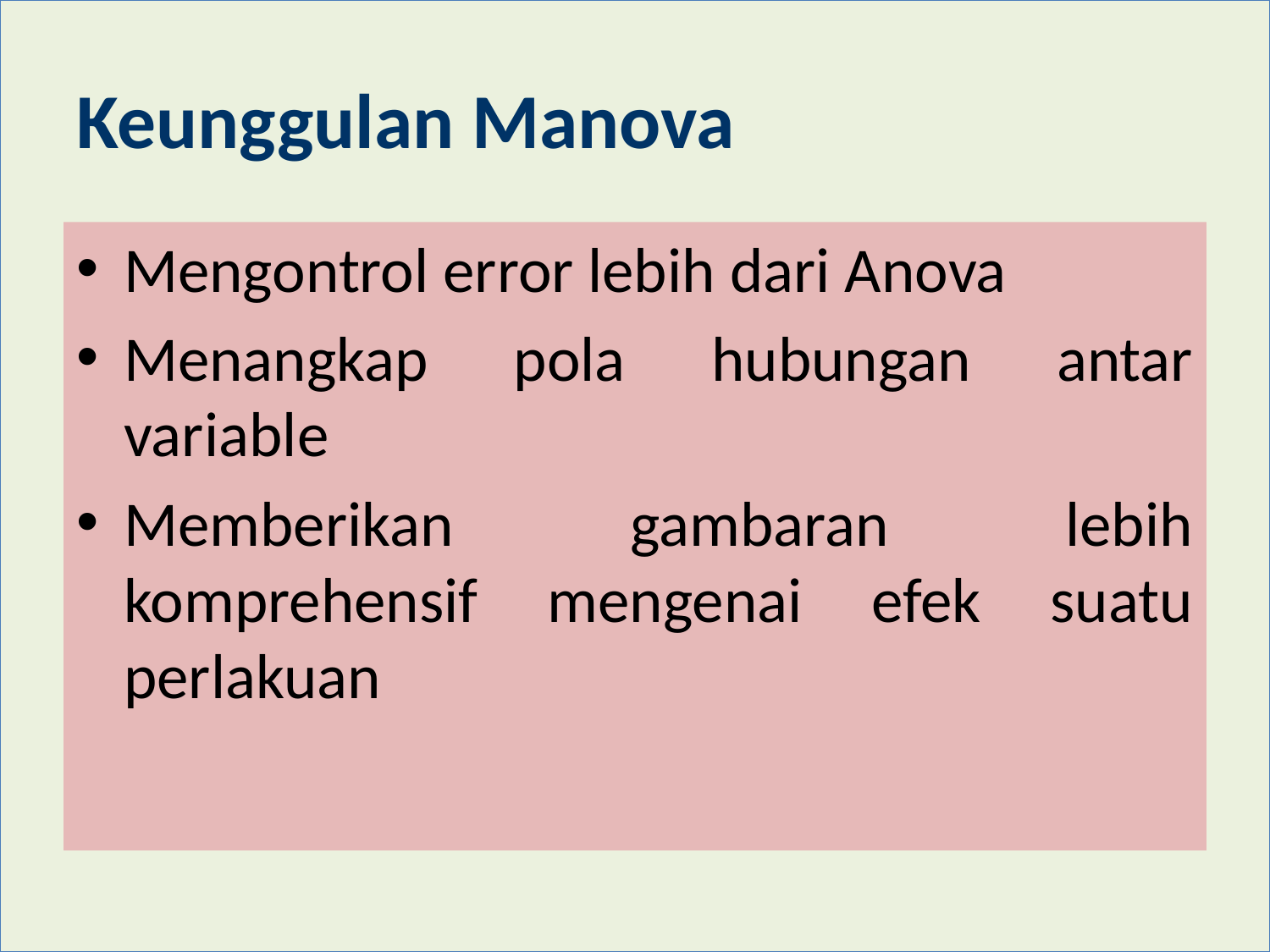

# Keunggulan Manova
Mengontrol error lebih dari Anova
Menangkap pola hubungan antar variable
Memberikan gambaran lebih komprehensif mengenai efek suatu perlakuan